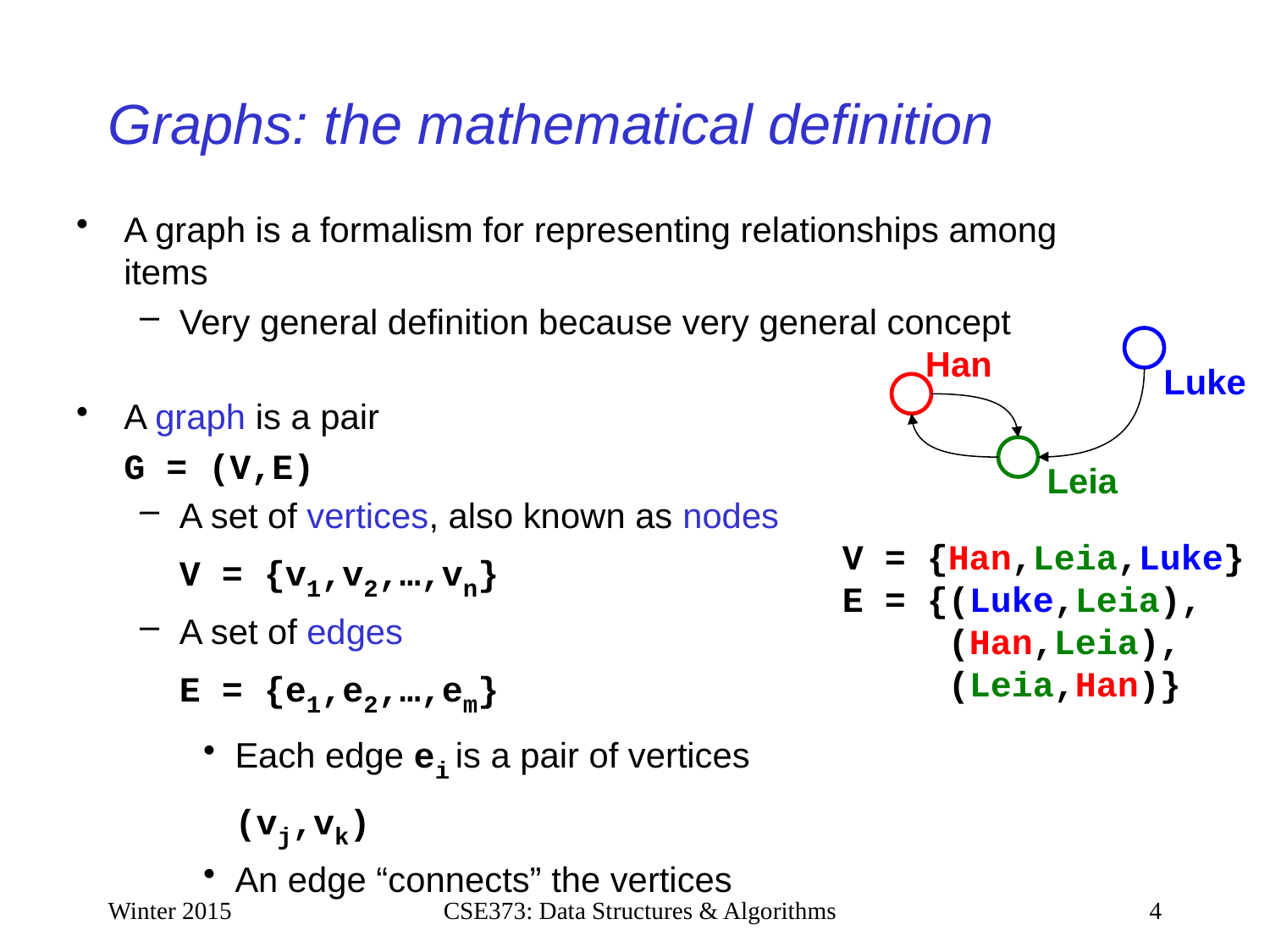

# Graphs: the mathematical definition
A graph is a formalism for representing relationships among items
Very general definition because very general concept

A graph is a pair
	G = (V,E)
A set of vertices, also known as nodes
	V = {v1,v2,…,vn}
A set of edges
	E = {e1,e2,…,em}
Each edge ei is a pair of vertices
	(vj,vk)
An edge “connects” the vertices

Graphs can be directed or undirected

Han
Luke

Leia
V = {Han,Leia,Luke}
E = {(Luke,Leia),
     (Han,Leia),
     (Leia,Han)}
Winter 2015
CSE373: Data Structures & Algorithms
4